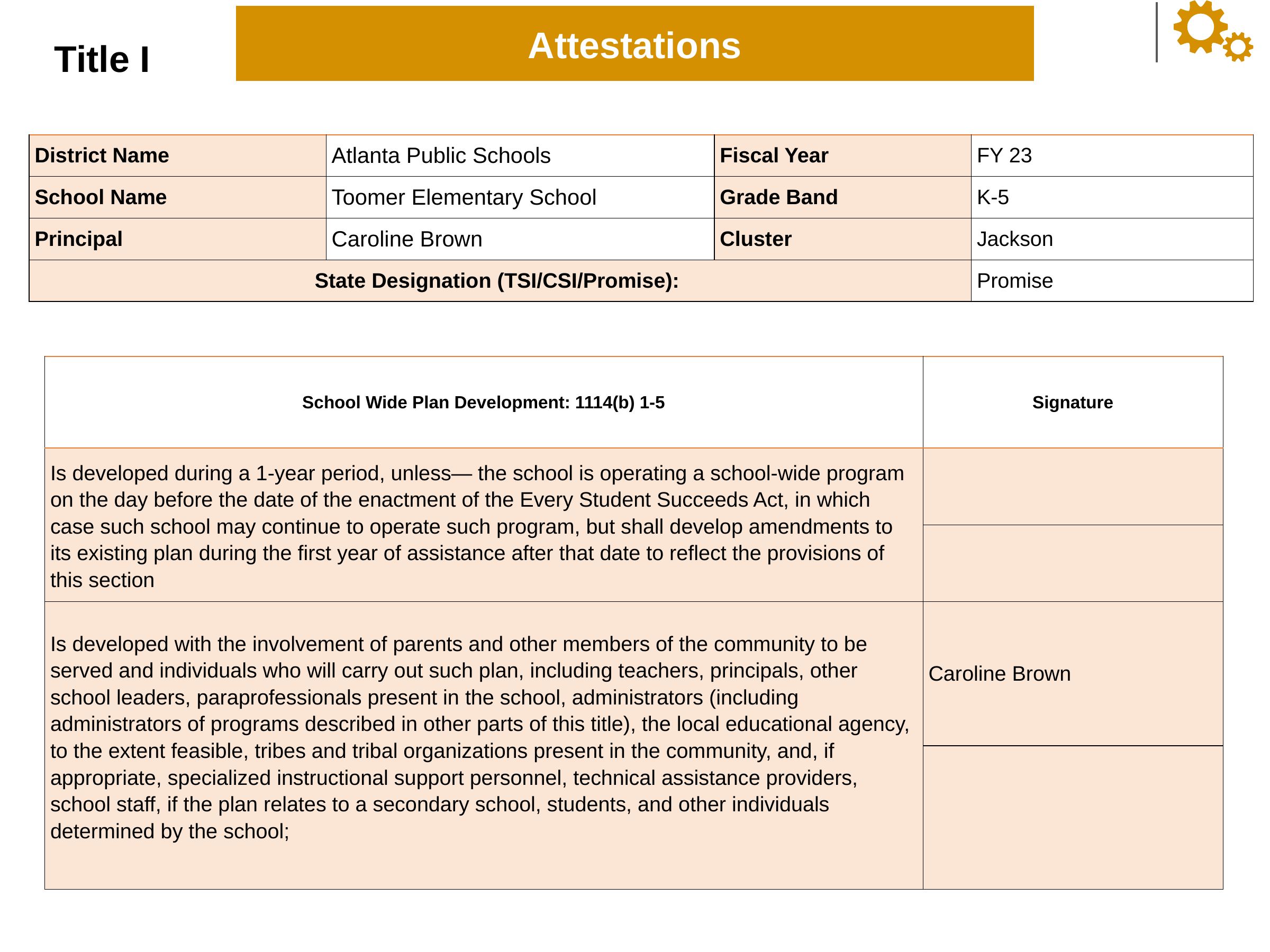

Attestations
Title I
| District Name | Atlanta Public Schools | Fiscal Year | FY 23 |
| --- | --- | --- | --- |
| School Name | Toomer Elementary School | Grade Band | K-5 |
| Principal | Caroline Brown | Cluster | Jackson |
| State Designation (TSI/CSI/Promise): |  |  | Promise |
| School Wide Plan Development: 1114(b) 1-5 | Signature |
| --- | --- |
| Is developed during a 1-year period, unless— the school is operating a school-wide program on the day before the date of the enactment of the Every Student Succeeds Act, in which case such school may continue to operate such program, but shall develop amendments to its existing plan during the first year of assistance after that date to reflect the provisions of this section |  |
|  |  |
| Is developed with the involvement of parents and other members of the community to be served and individuals who will carry out such plan, including teachers, principals, other school leaders, paraprofessionals present in the school, administrators (including administrators of programs described in other parts of this title), the local educational agency, to the extent feasible, tribes and tribal organizations present in the community, and, if appropriate, specialized instructional support personnel, technical assistance providers, school staff, if the plan relates to a secondary school, students, and other individuals determined by the school; | Caroline Brown |
|  |  |